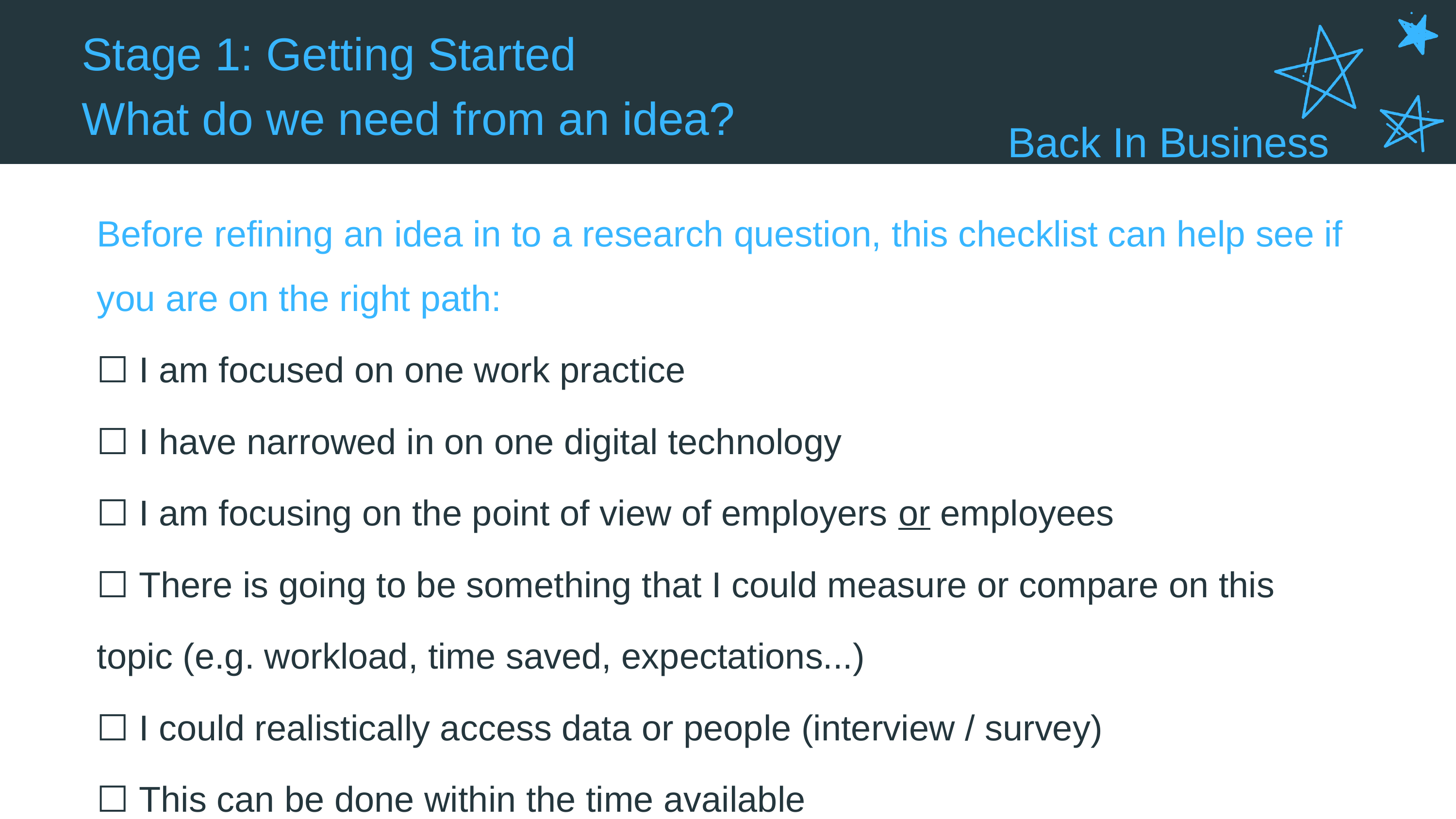

Stage 1: Getting Started
What do we need from an idea?
Back In Business
Before refining an idea in to a research question, this checklist can help see if you are on the right path:
☐ I am focused on one work practice
☐ I have narrowed in on one digital technology
☐ I am focusing on the point of view of employers or employees
☐ There is going to be something that I could measure or compare on this topic (e.g. workload, time saved, expectations...)
☐ I could realistically access data or people (interview / survey)
☐ This can be done within the time available